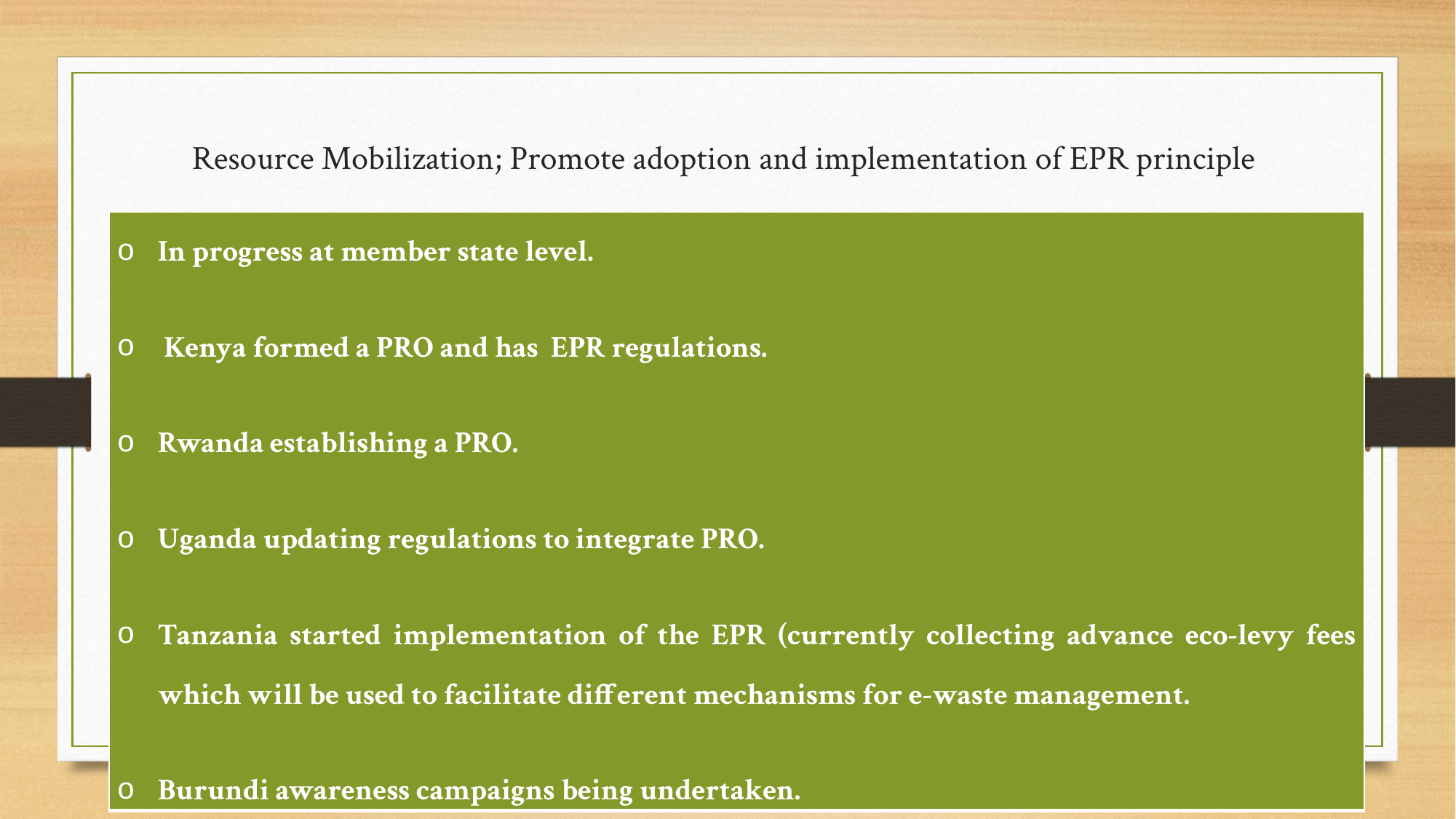

# Resource Mobilization; Promote adoption and implementation of EPR principle
| In progress at member state level. Kenya formed a PRO and has EPR regulations. Rwanda establishing a PRO. Uganda updating regulations to integrate PRO. Tanzania started implementation of the EPR (currently collecting advance eco-levy fees which will be used to facilitate different mechanisms for e-waste management. Burundi awareness campaigns being undertaken. |
| --- |